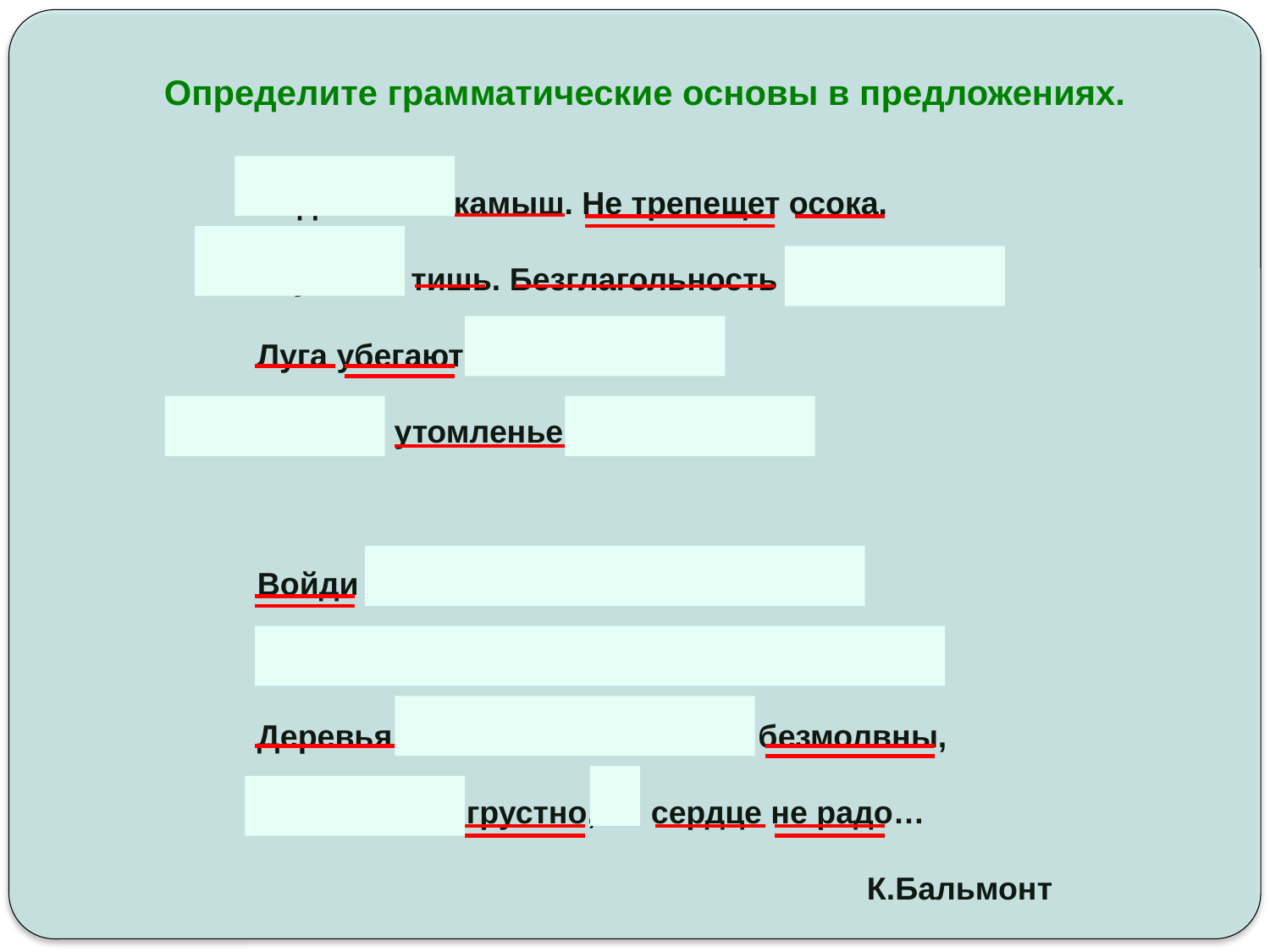

Определите грамматические основы в предложениях.
Недвижный камыш. Не трепещет осока.
Глубокая тишь. Безглагольность покоя.
Луга убегают далёко-далёко.
Во всем утомленье, глухое, немое.

Войди на закате, как в свежие волны,
В прохладную глушь деревенского сада, -
Деревья так сумрачно-странно безмолвны,
И сердцу так грустно,  и  сердце не радо…
К.Бальмонт